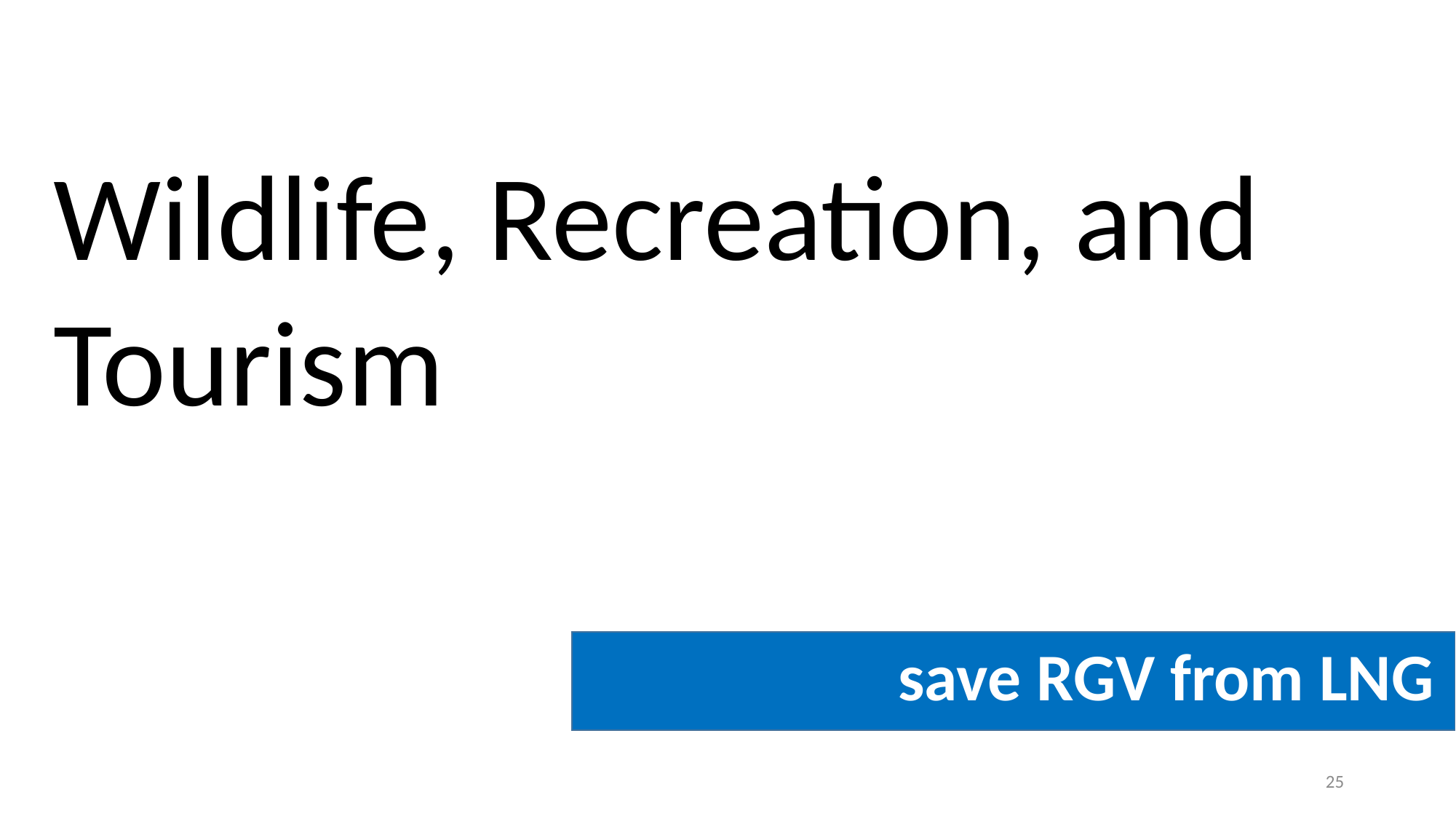

Wildlife, Recreation, and Tourism
save RGV from LNG

25